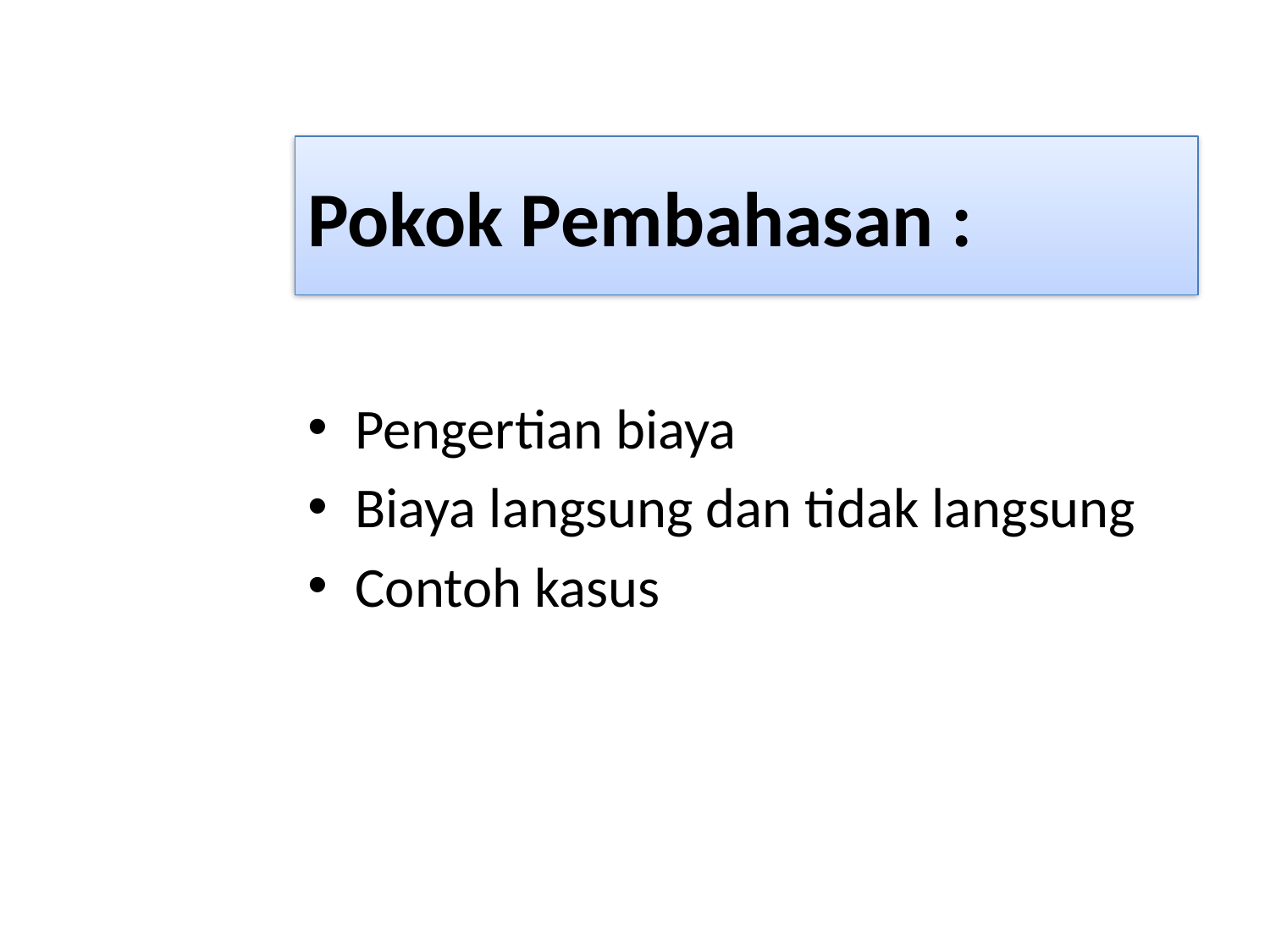

# Pokok Pembahasan :
Pengertian biaya
Biaya langsung dan tidak langsung
Contoh kasus